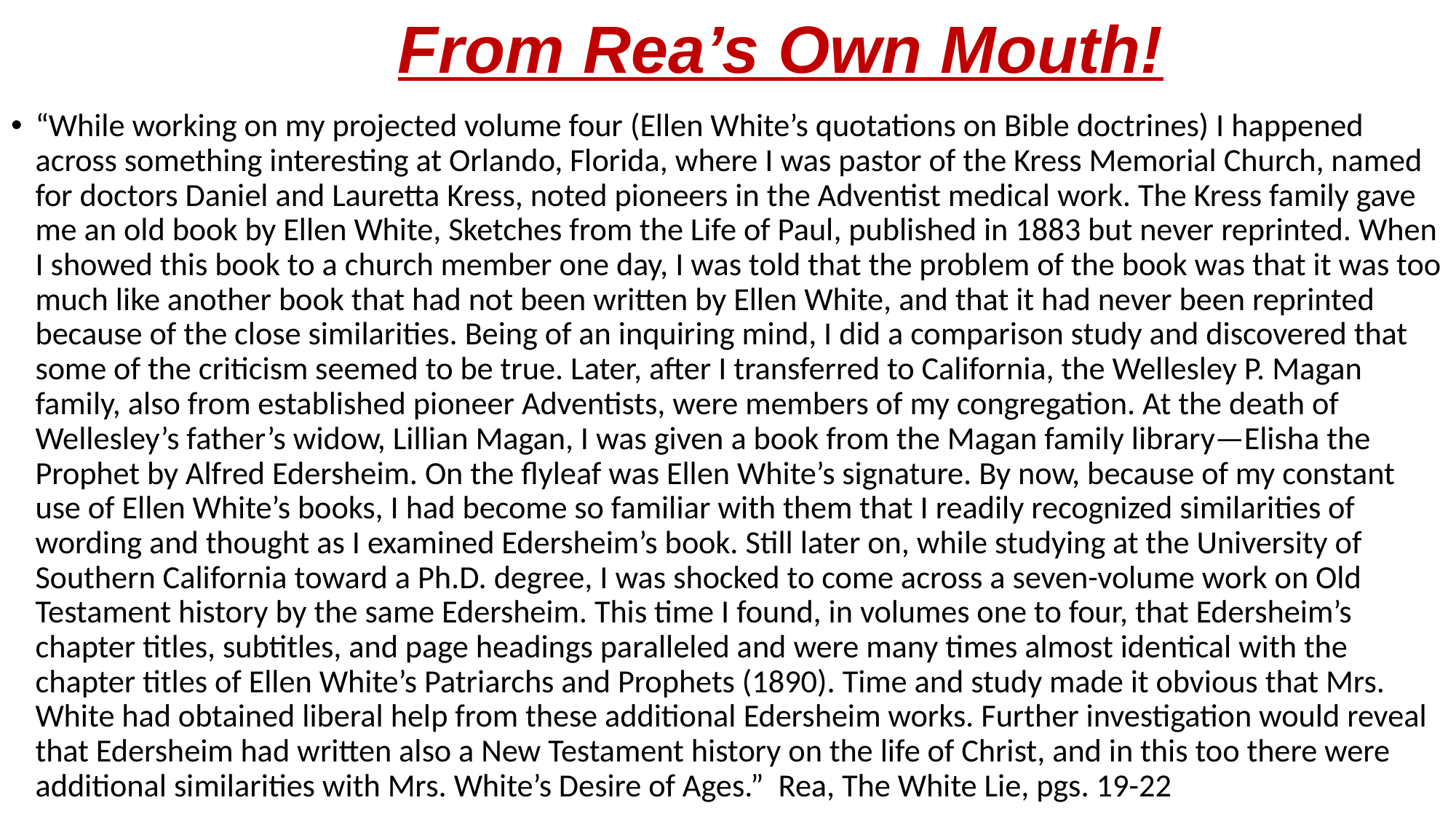

# From Rea’s Own Mouth!
“While working on my projected volume four (Ellen White’s quotations on Bible doctrines) I happened across something interesting at Orlando, Florida, where I was pastor of the Kress Memorial Church, named for doctors Daniel and Lauretta Kress, noted pioneers in the Adventist medical work. The Kress family gave me an old book by Ellen White, Sketches from the Life of Paul, published in 1883 but never reprinted. When I showed this book to a church member one day, I was told that the problem of the book was that it was too much like another book that had not been written by Ellen White, and that it had never been reprinted because of the close similarities. Being of an inquiring mind, I did a comparison study and discovered that some of the criticism seemed to be true. Later, after I transferred to California, the Wellesley P. Magan family, also from established pioneer Adventists, were members of my congregation. At the death of Wellesley’s father’s widow, Lillian Magan, I was given a book from the Magan family library—Elisha the Prophet by Alfred Edersheim. On the flyleaf was Ellen White’s signature. By now, because of my constant use of Ellen White’s books, I had become so familiar with them that I readily recognized similarities of wording and thought as I examined Edersheim’s book. Still later on, while studying at the University of Southern California toward a Ph.D. degree, I was shocked to come across a seven-volume work on Old Testament history by the same Edersheim. This time I found, in volumes one to four, that Edersheim’s chapter titles, subtitles, and page headings paralleled and were many times almost identical with the chapter titles of Ellen White’s Patriarchs and Prophets (1890). Time and study made it obvious that Mrs. White had obtained liberal help from these additional Edersheim works. Further investigation would reveal that Edersheim had written also a New Testament history on the life of Christ, and in this too there were additional similarities with Mrs. White’s Desire of Ages.”  Rea, The White Lie, pgs. 19-22